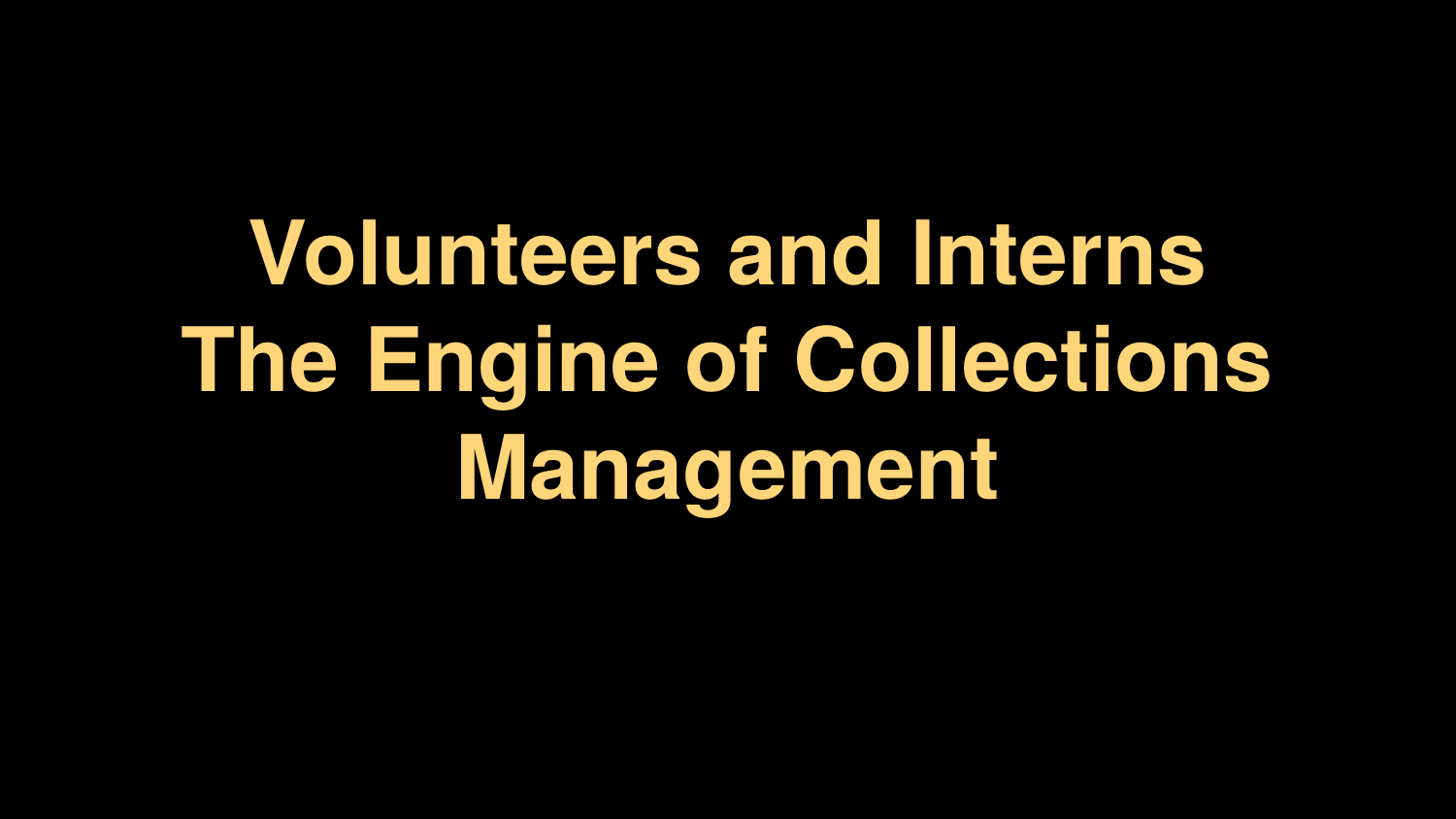

Volunteers and Interns
The Engine of Collections Management